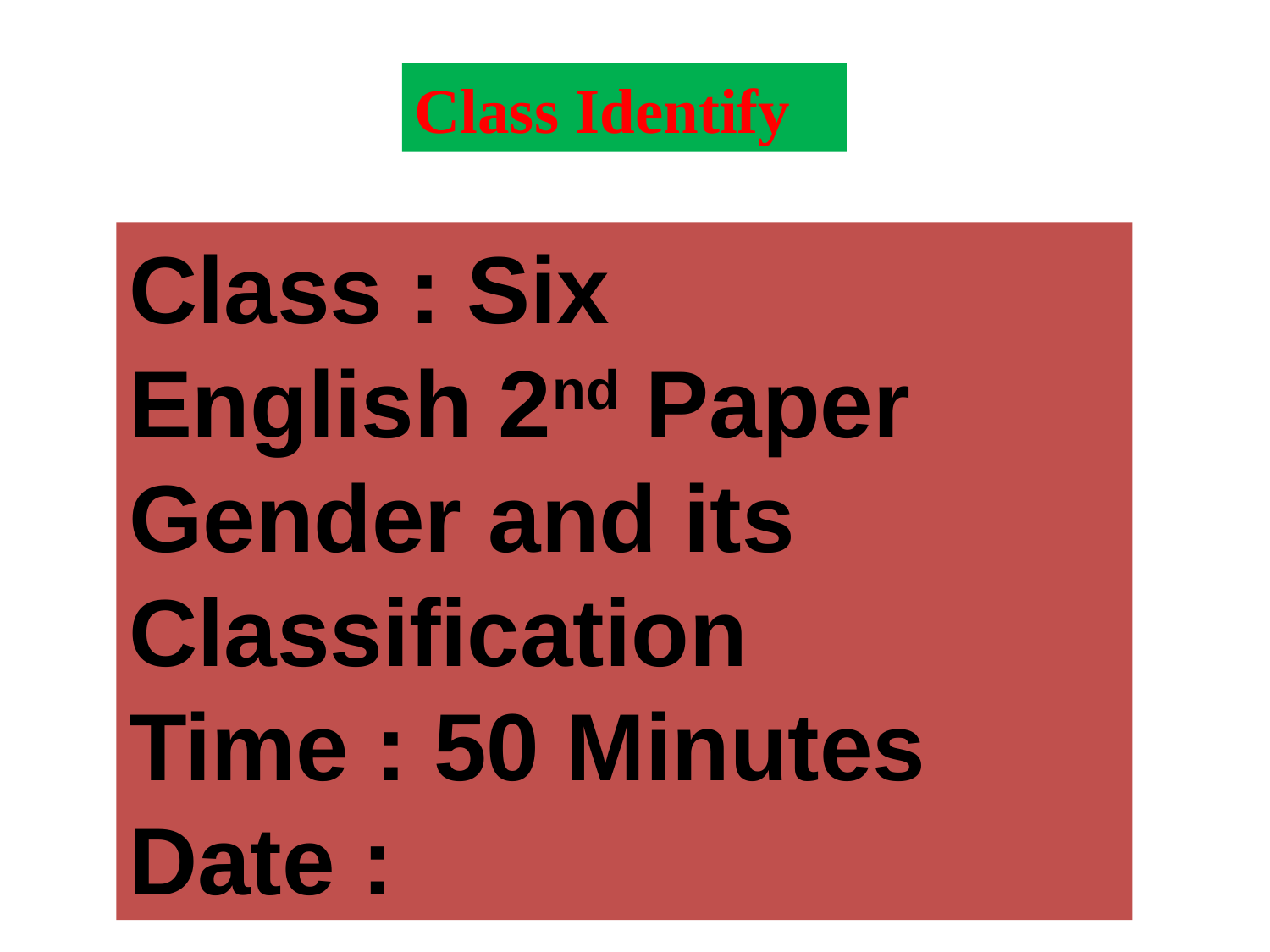

Class Identify
Class : Six
English 2nd Paper
Gender and its Classification
Time : 50 Minutes
Date :